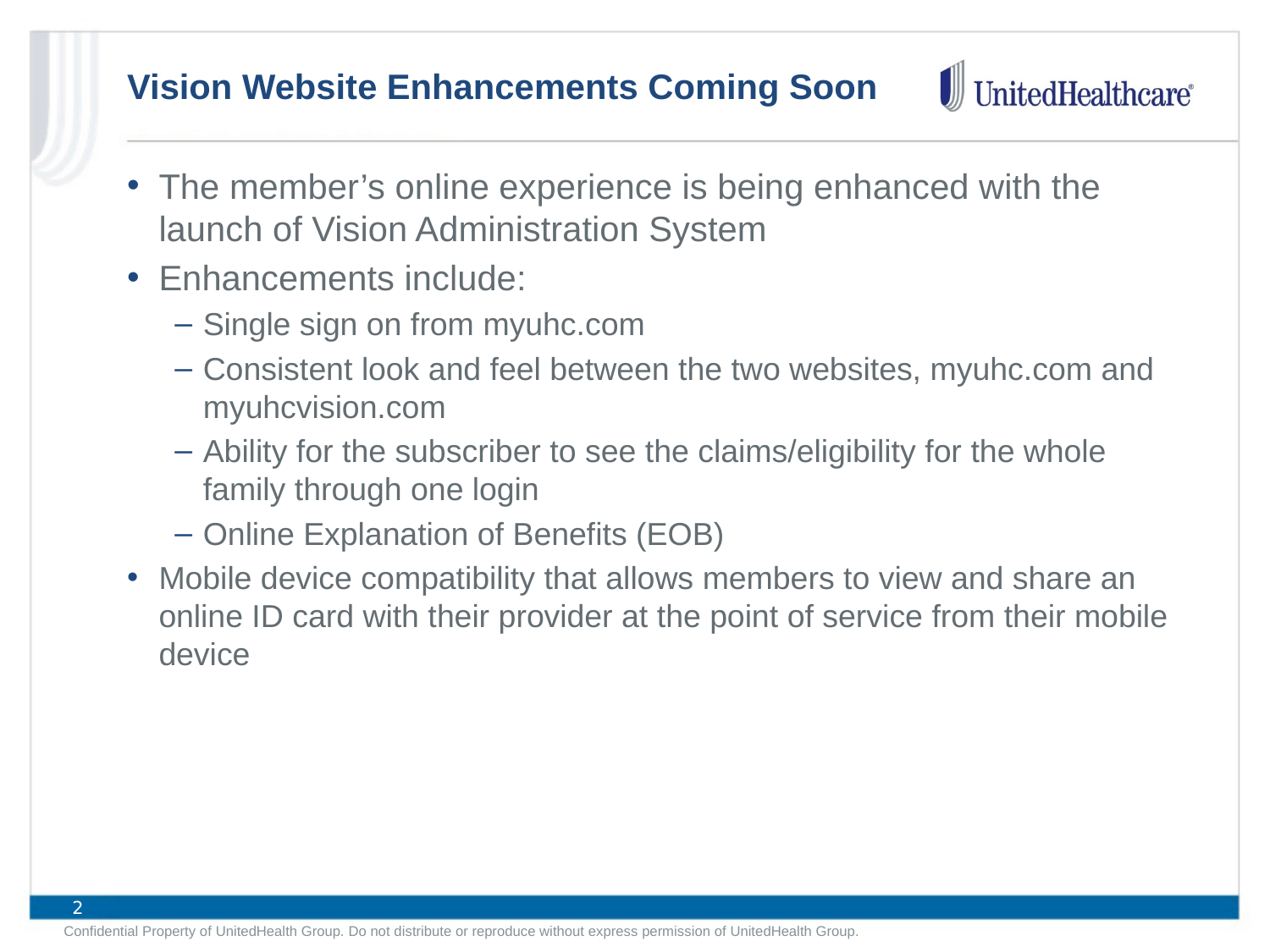

# Vision Website Enhancements Coming Soon
The member’s online experience is being enhanced with the launch of Vision Administration System
Enhancements include:
Single sign on from myuhc.com
Consistent look and feel between the two websites, myuhc.com and myuhcvision.com
Ability for the subscriber to see the claims/eligibility for the whole family through one login
Online Explanation of Benefits (EOB)
Mobile device compatibility that allows members to view and share an online ID card with their provider at the point of service from their mobile device
Confidential Property of UnitedHealth Group. Do not distribute or reproduce without express permission of UnitedHealth Group.
2